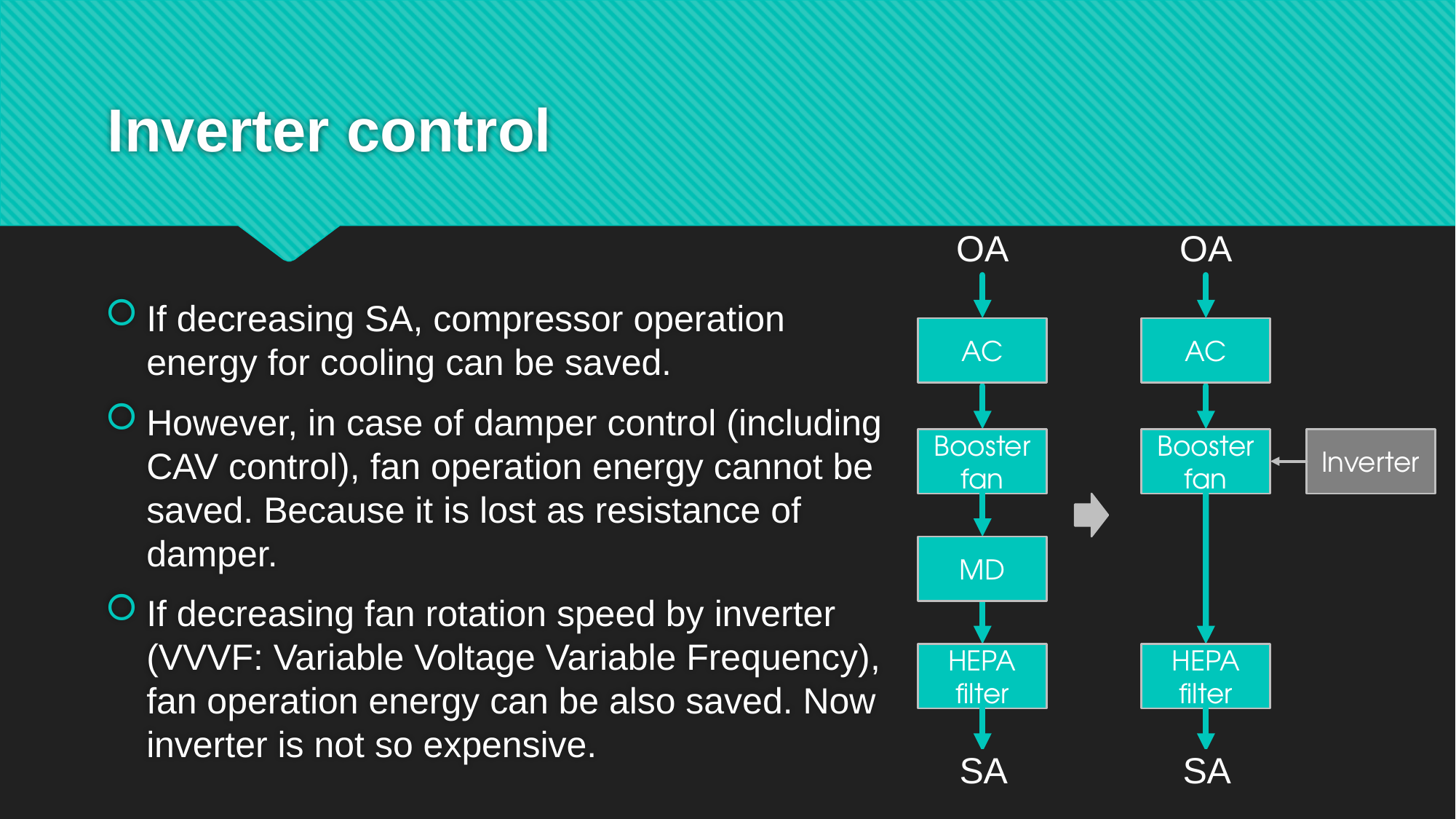

# Inverter control
If decreasing SA, compressor operation energy for cooling can be saved.
However, in case of damper control (including CAV control), fan operation energy cannot be saved. Because it is lost as resistance of damper.
If decreasing fan rotation speed by inverter (VVVF: Variable Voltage Variable Frequency), fan operation energy can be also saved. Now inverter is not so expensive.
OA
OA
AC
AC
Booster
fan
Booster
fan
Inverter

MD
HEPA
filter
HEPA
filter
SA
SA